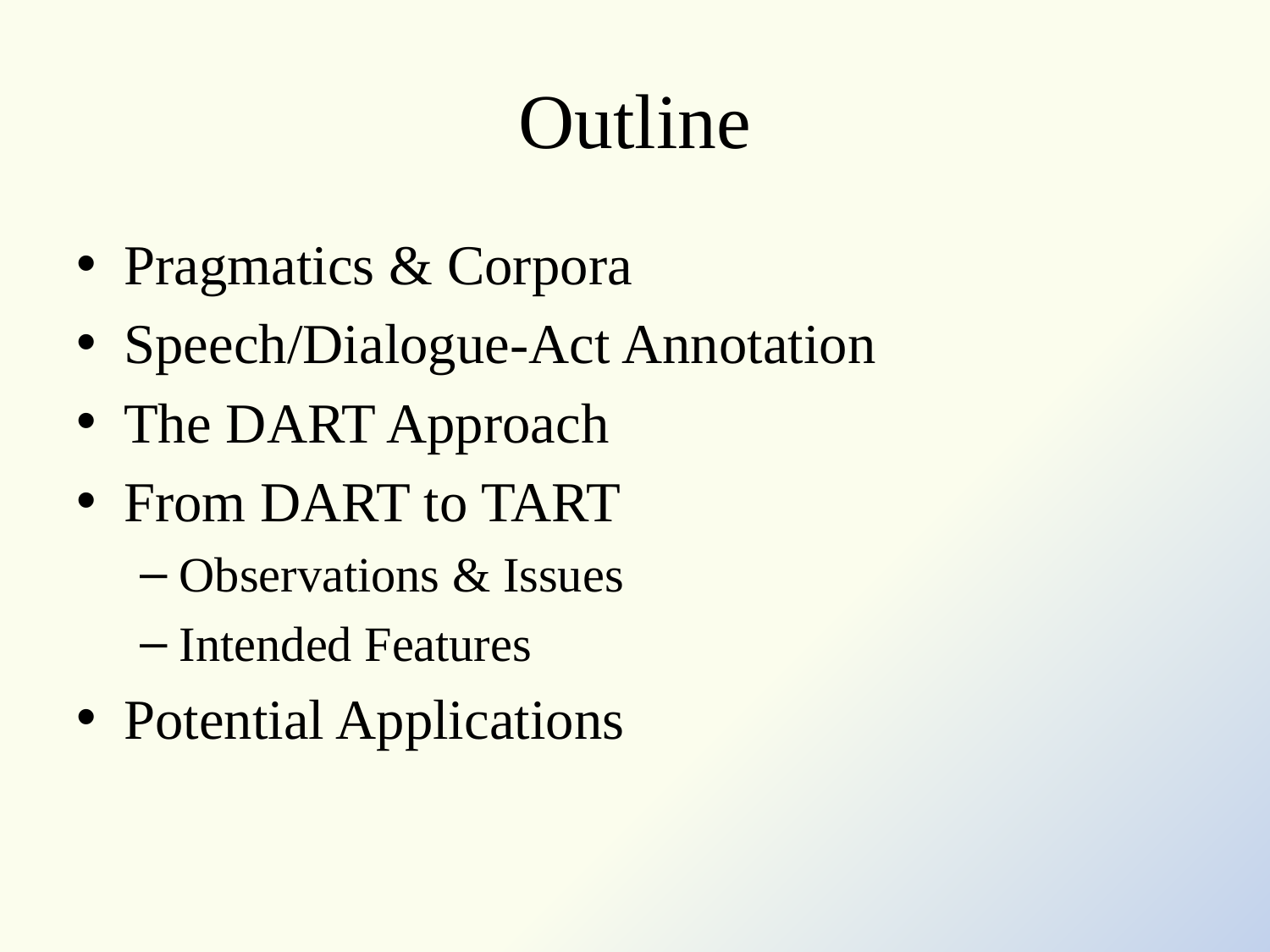

# Outline
Pragmatics & Corpora
Speech/Dialogue-Act Annotation
The DART Approach
From DART to TART
Observations & Issues
Intended Features
Potential Applications